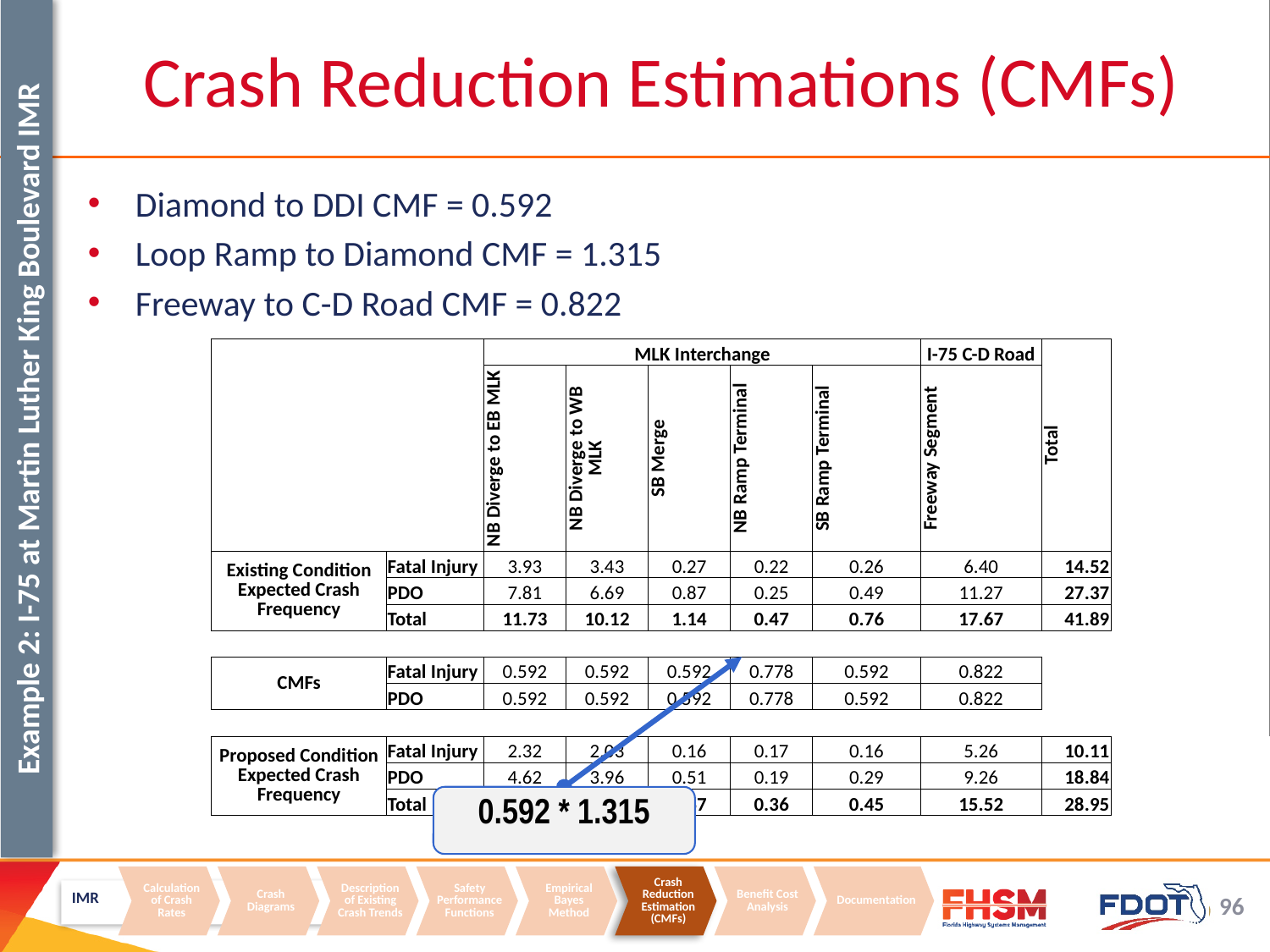

Crash Reduction Estimations (CMFs)
Diamond to DDI CMF = 0.592
Loop Ramp to Diamond CMF = 1.315
Freeway to C-D Road CMF = 0.822

|  |  | MLK Interchange |  |  |  |  | I-75 C-D Road | Total |
| --- | --- | --- | --- | --- | --- | --- | --- | --- |
|  |  | NB Diverge to EB MLK | NB Diverge to WB MLK | SB Merge | NB Ramp Terminal | SB Ramp Terminal | Freeway Segment |  |
| Existing Condition Expected Crash Frequency | Fatal Injury | 3.93 | 3.43 | 0.27 | 0.22 | 0.26 | 6.40 | 14.52 |
|  | PDO | 7.81 | 6.69 | 0.87 | 0.25 | 0.49 | 11.27 | 27.37 |
|  | Total | 11.73 | 10.12 | 1.14 | 0.47 | 0.76 | 17.67 | 41.89 |
|  |  |  |  |  |  |  |  |  |
| CMFs | Fatal Injury | 0.592 | 0.592 | 0.592 | 0.778 | 0.592 | 0.822 |  |
|  | PDO | 0.592 | 0.592 | 0.592 | 0.778 | 0.592 | 0.822 |  |
|  |  |  |  |  |  |  |  |  |
| Proposed Condition Expected Crash Frequency | Fatal Injury | 2.32 | 2.03 | 0.16 | 0.17 | 0.16 | 5.26 | 10.11 |
|  | PDO | 4.62 | 3.96 | 0.51 | 0.19 | 0.29 | 9.26 | 18.84 |
|  | Total | 6.95 | 5.99 | 0.67 | 0.36 | 0.45 | 15.52 | 28.95 |
Example 2: I-75 at Martin Luther King Boulevard IMR
0.592 * 1.315
IMR
Calculation of Crash Rates
Crash Diagrams
Description of Existing Crash Trends
Safety Performance Functions
Empirical Bayes Method
Crash Reduction Estimation (CMFs)
Benefit Cost Analysis
Documentation
96